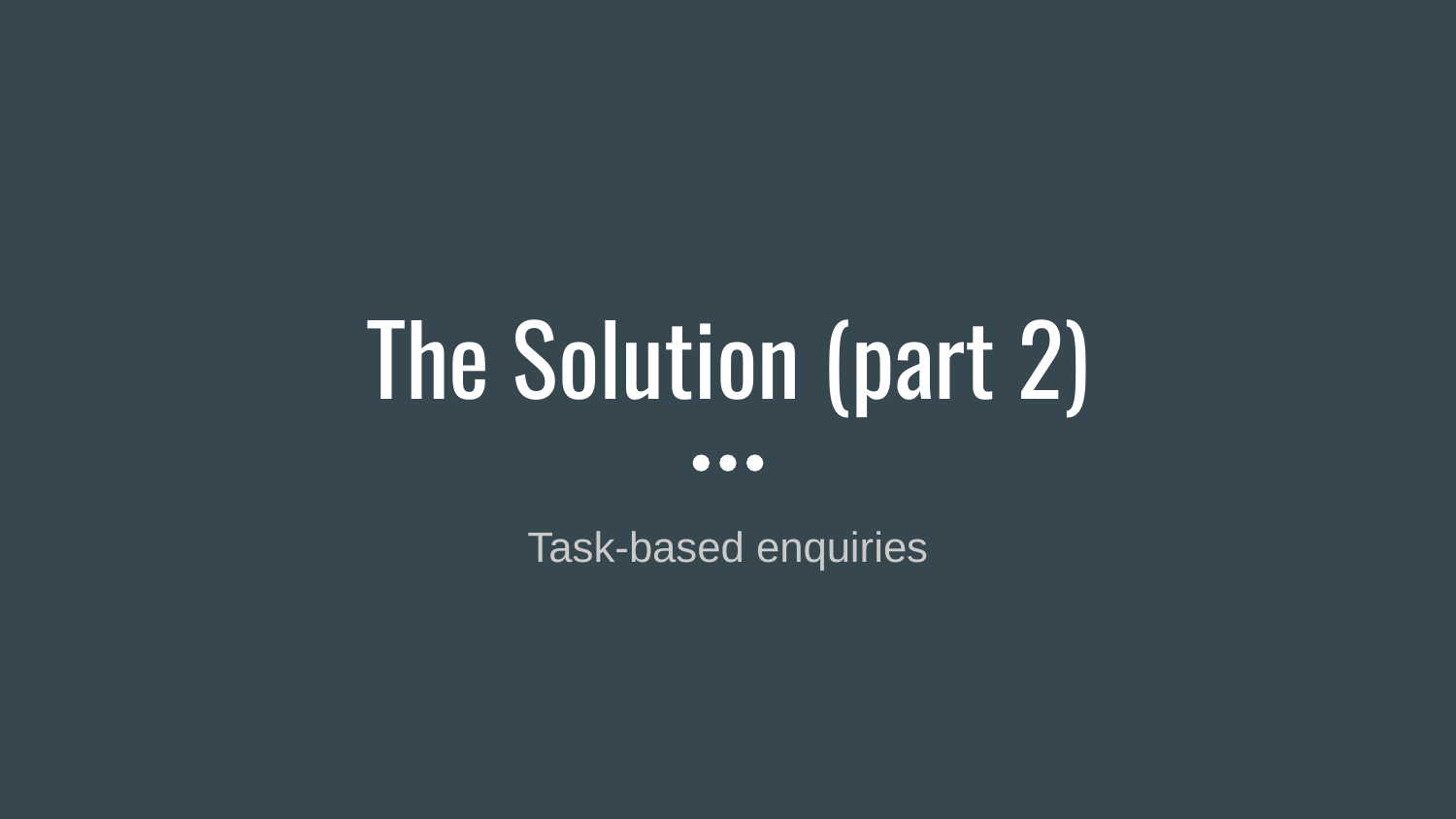

# The Solution (part 2)
Task-based enquiries